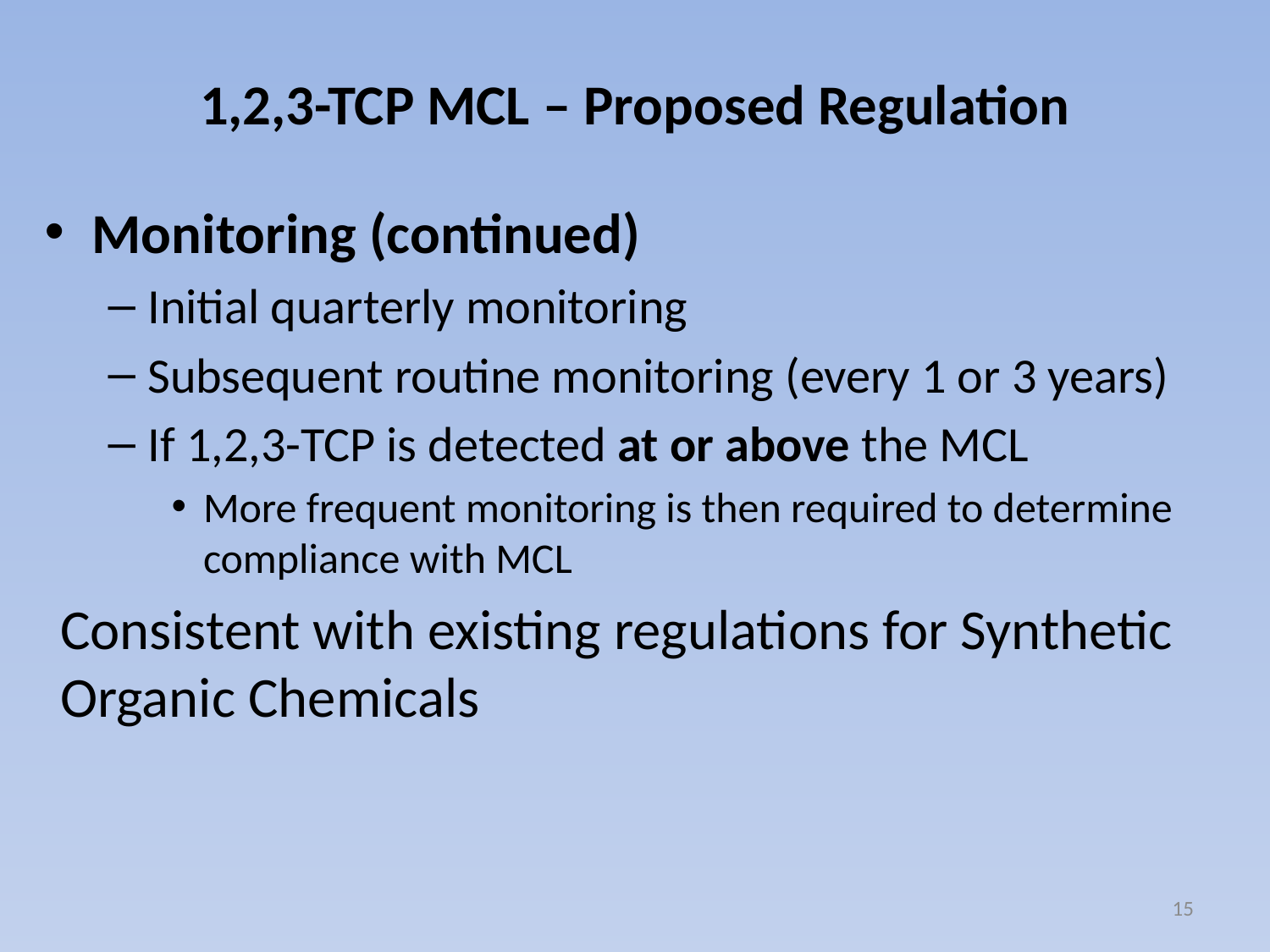

# 1,2,3-TCP MCL – Proposed Regulation
Monitoring (continued)
Initial quarterly monitoring
Subsequent routine monitoring (every 1 or 3 years)
If 1,2,3-TCP is detected at or above the MCL
More frequent monitoring is then required to determine compliance with MCL
Consistent with existing regulations for Synthetic Organic Chemicals

15